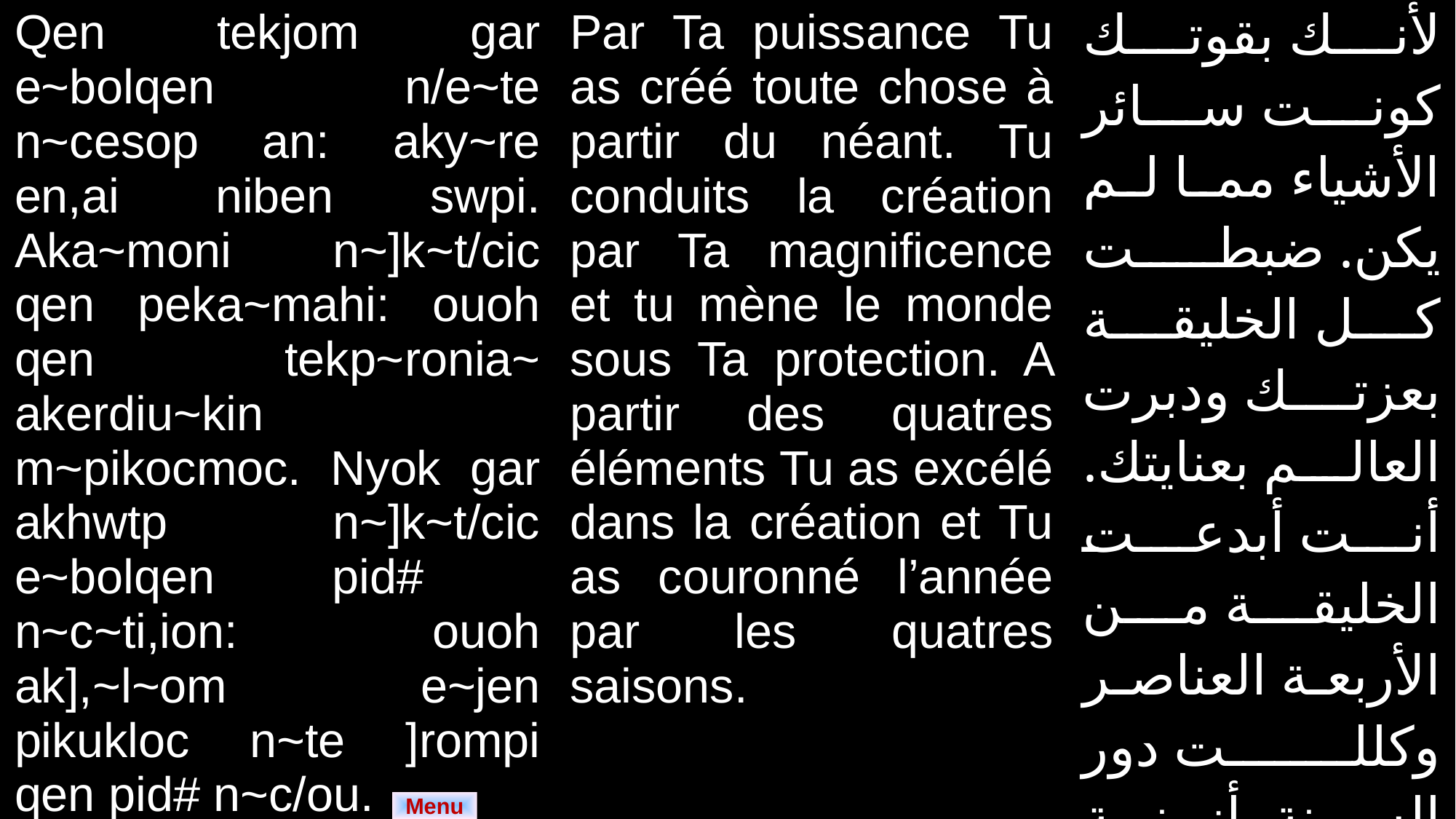

| Qen tekjom gar e~bolqen n/e~te n~cesop an: aky~re en,ai niben swpi. Aka~moni n~]k~t/cic qen peka~mahi: ouoh qen tekp~ronia~ akerdiu~kin m~pikocmoc. Nyok gar akhwtp n~]k~t/cic e~bolqen pid# n~c~ti,ion: ouoh ak],~l~om e~jen pikukloc n~te ]rompi qen pid# n~c/ou. | Par Ta puissance Tu as créé toute chose à partir du néant. Tu conduits la création par Ta magnificence et tu mène le monde sous Ta protection. A partir des quatres éléments Tu as excélé dans la création et Tu as couronné l’année par les quatres saisons. | لأنك بقوتك كونت سائر الأشياء مما لم يكن. ضبطت كل الخليقة بعزتك ودبرت العالم بعنايتك. أنت أبدعت الخليقة من الأربعة العناصر وكللت دور السنة بأزمنة أربعة. |
| --- | --- | --- |